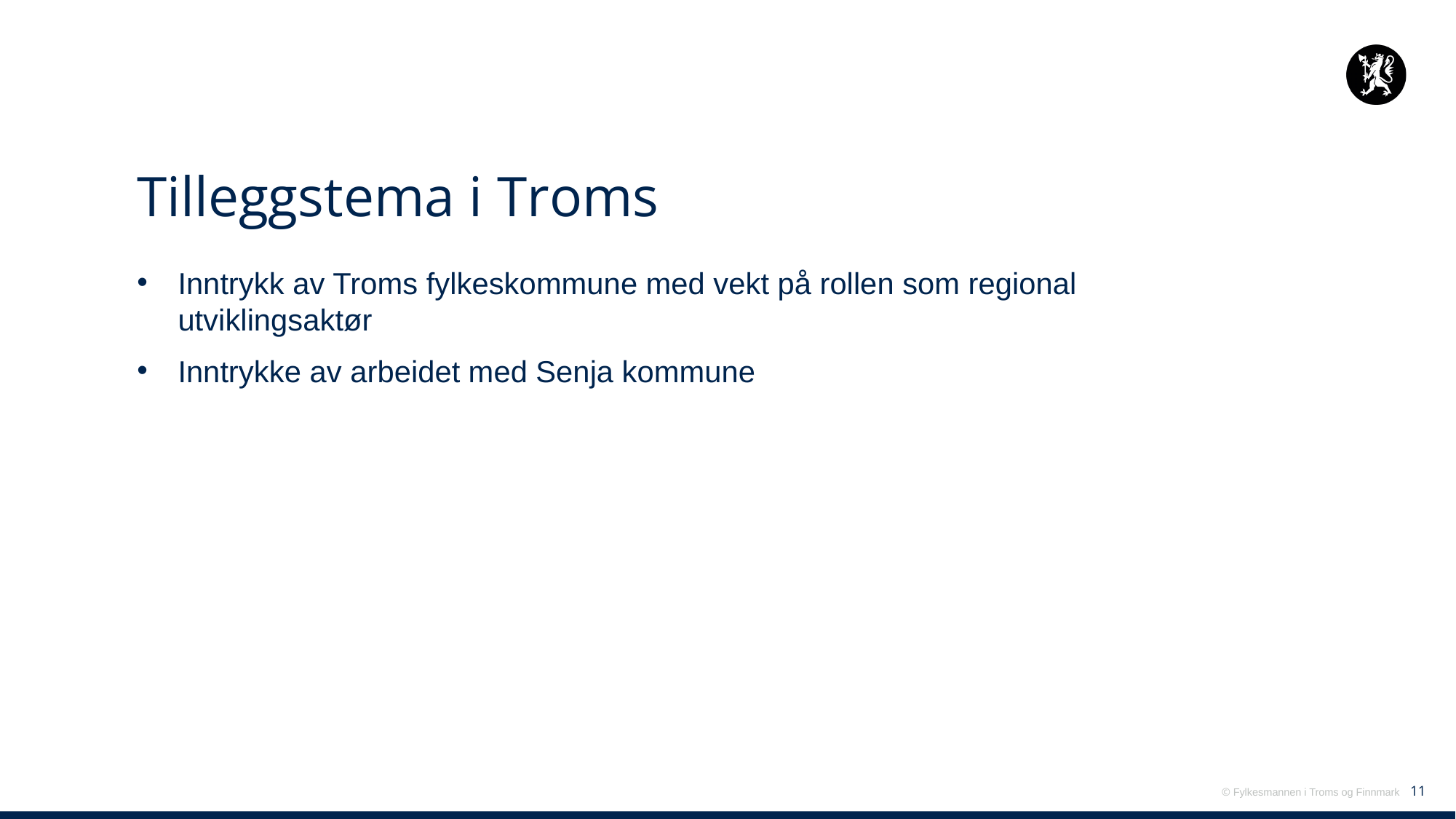

# Tilleggstema i Troms

Inntrykk av Troms fylkeskommune med vekt på rollen som regional utviklingsaktør
Inntrykke av arbeidet med Senja kommune